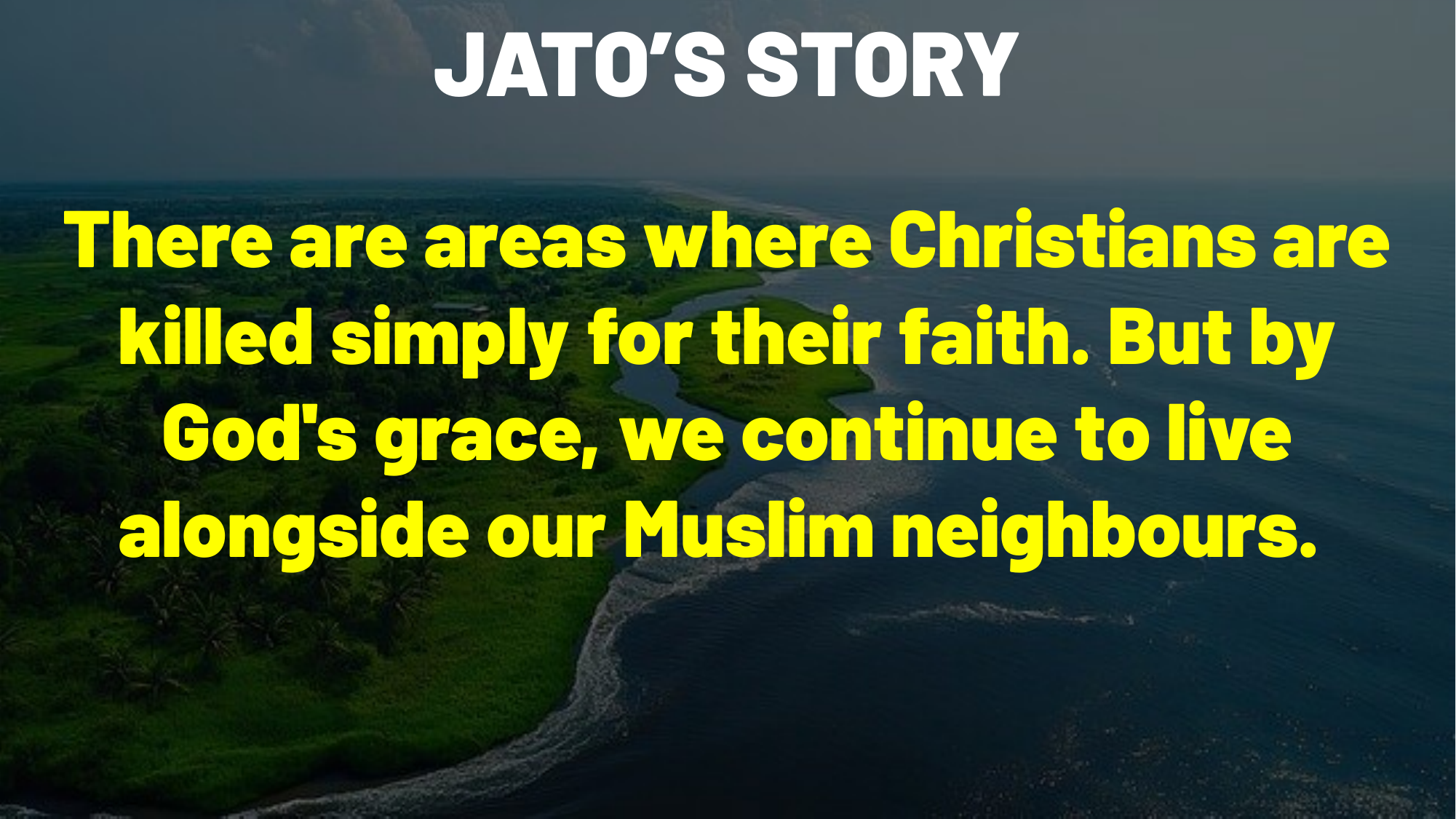

JATO’S STORY

There are areas where Christians are killed simply for their faith. But by God's grace, we continue to live alongside our Muslim neighbours.